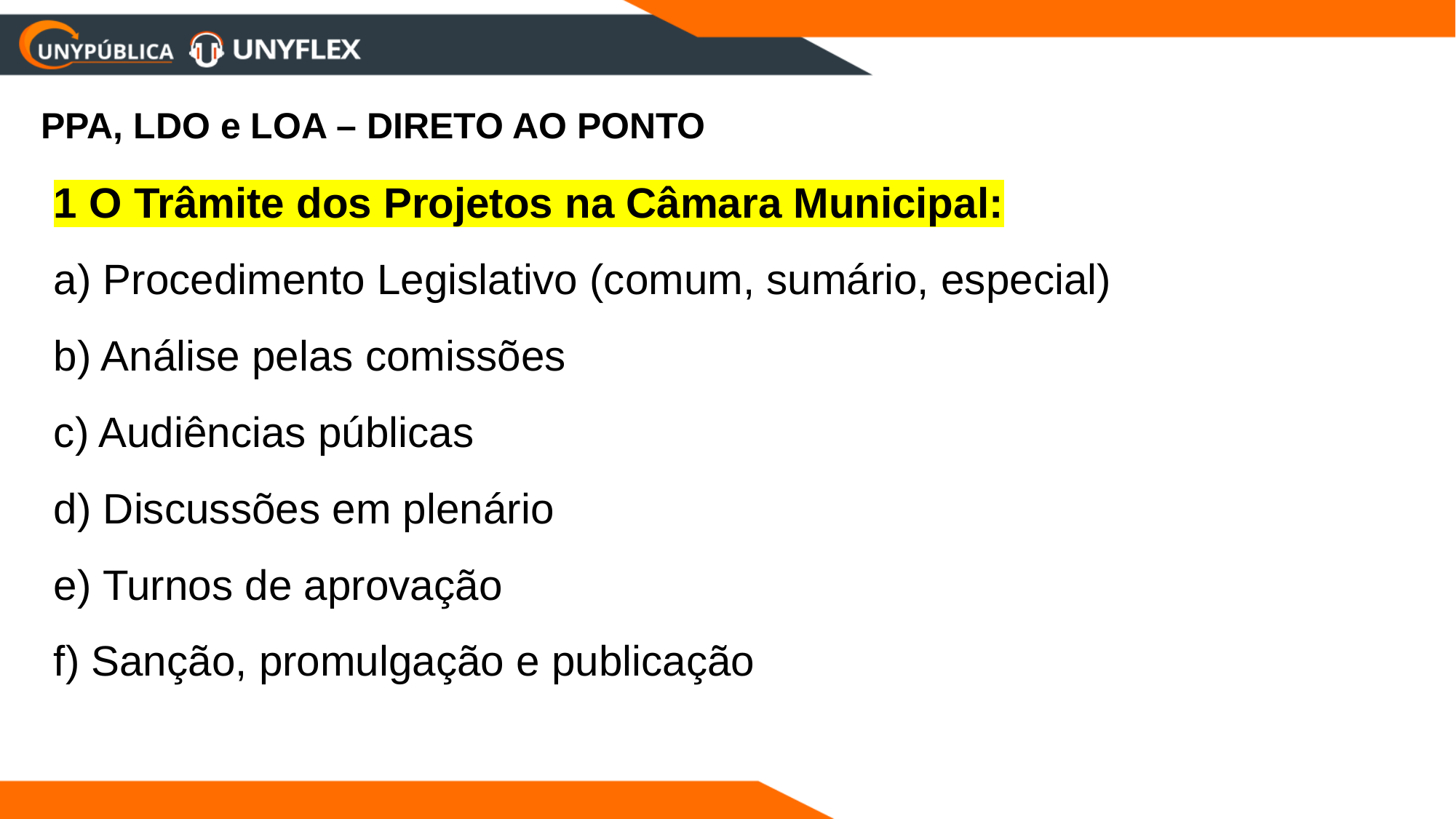

PPA, LDO e LOA – DIRETO AO PONTO
1 O Trâmite dos Projetos na Câmara Municipal:
a) Procedimento Legislativo (comum, sumário, especial)
b) Análise pelas comissões
c) Audiências públicas
d) Discussões em plenário
e) Turnos de aprovação
f) Sanção, promulgação e publicação